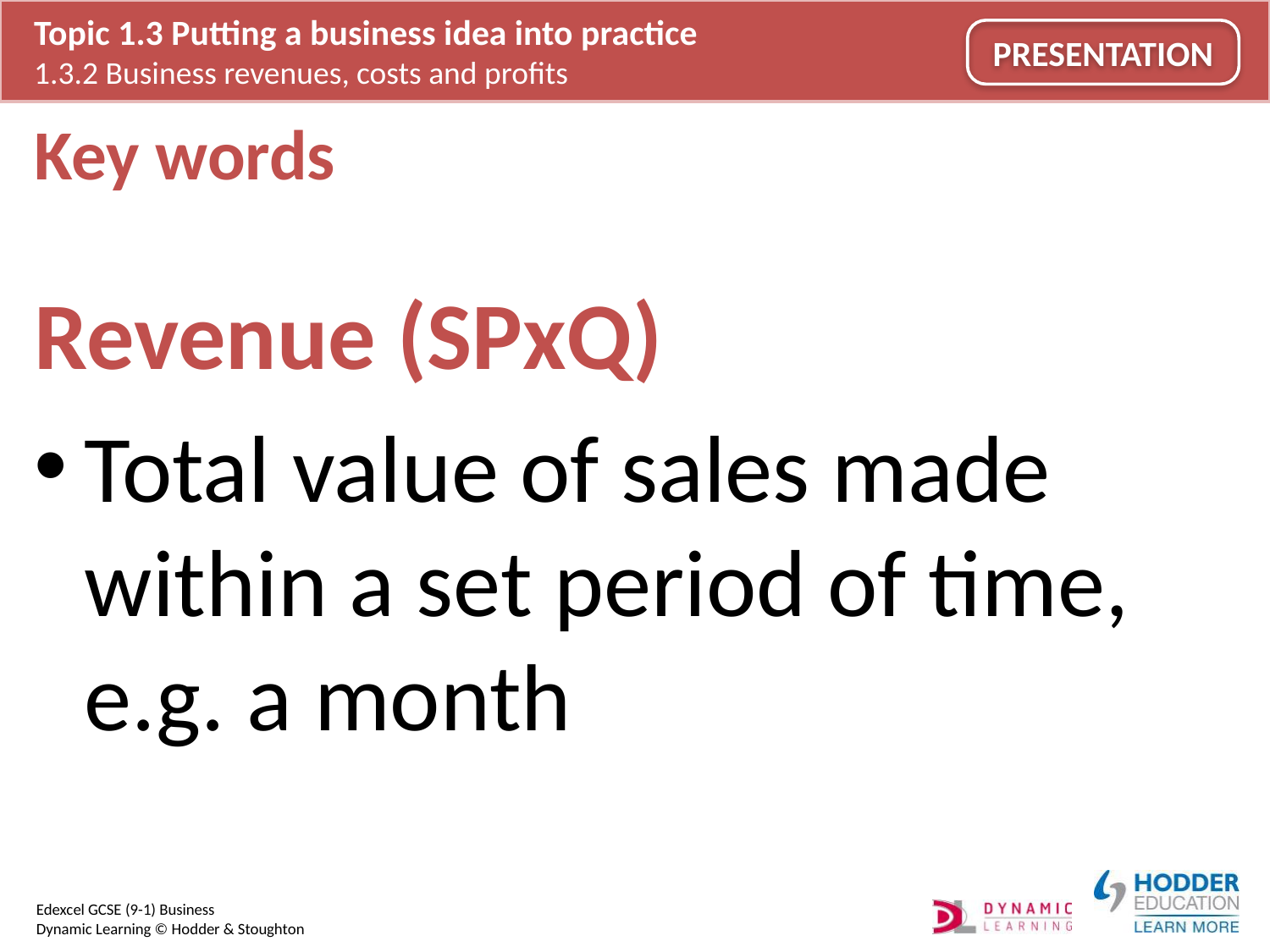

# Key words

Revenue (SPxQ)
Total value of sales made within a set period of time, e.g. a month